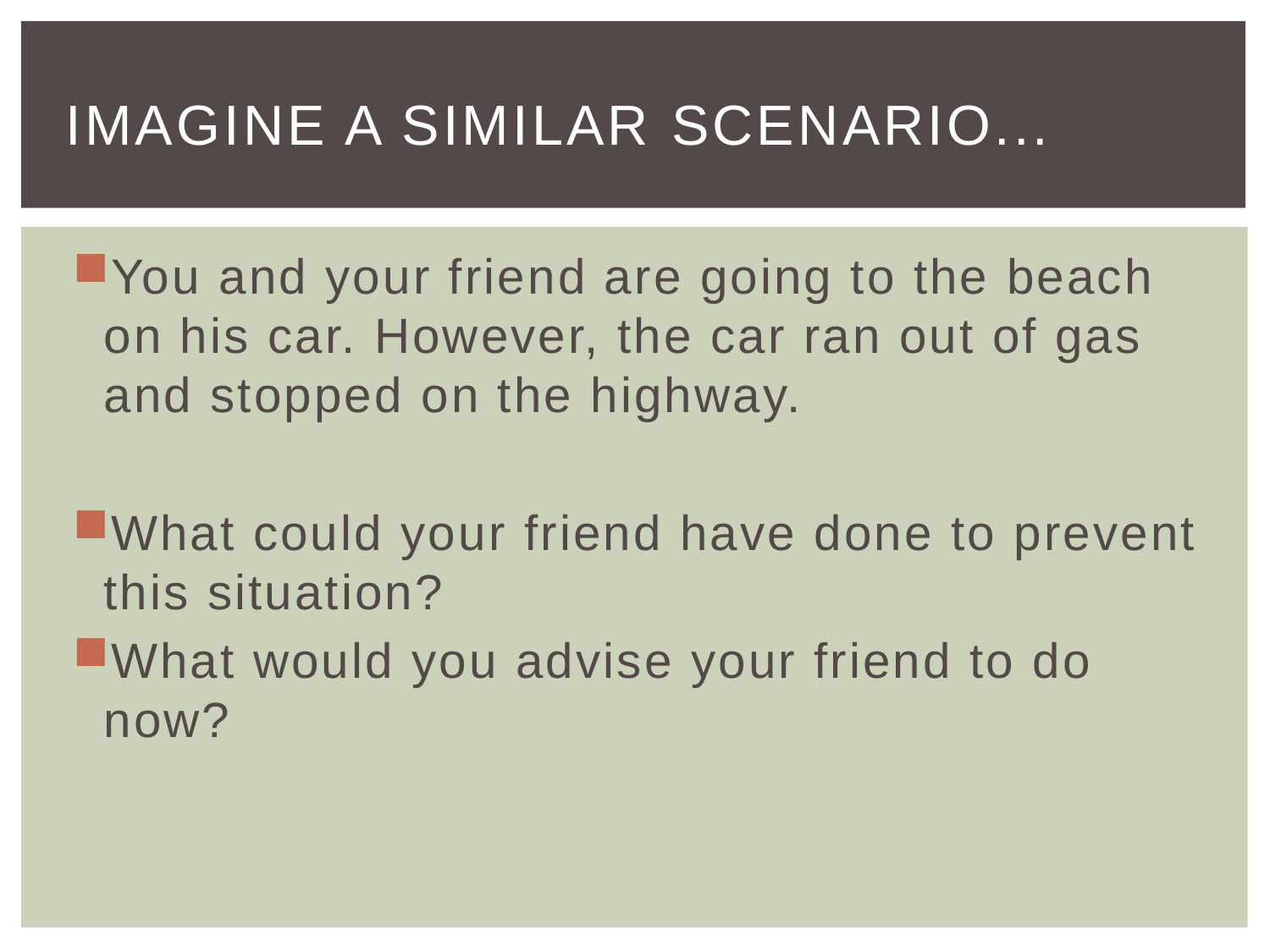

# imagine a similar scenario...
You and your friend are going to the beach on his car. However, the car ran out of gas and stopped on the highway.

What could your friend have done to prevent this situation?
What would you advise your friend to do now?